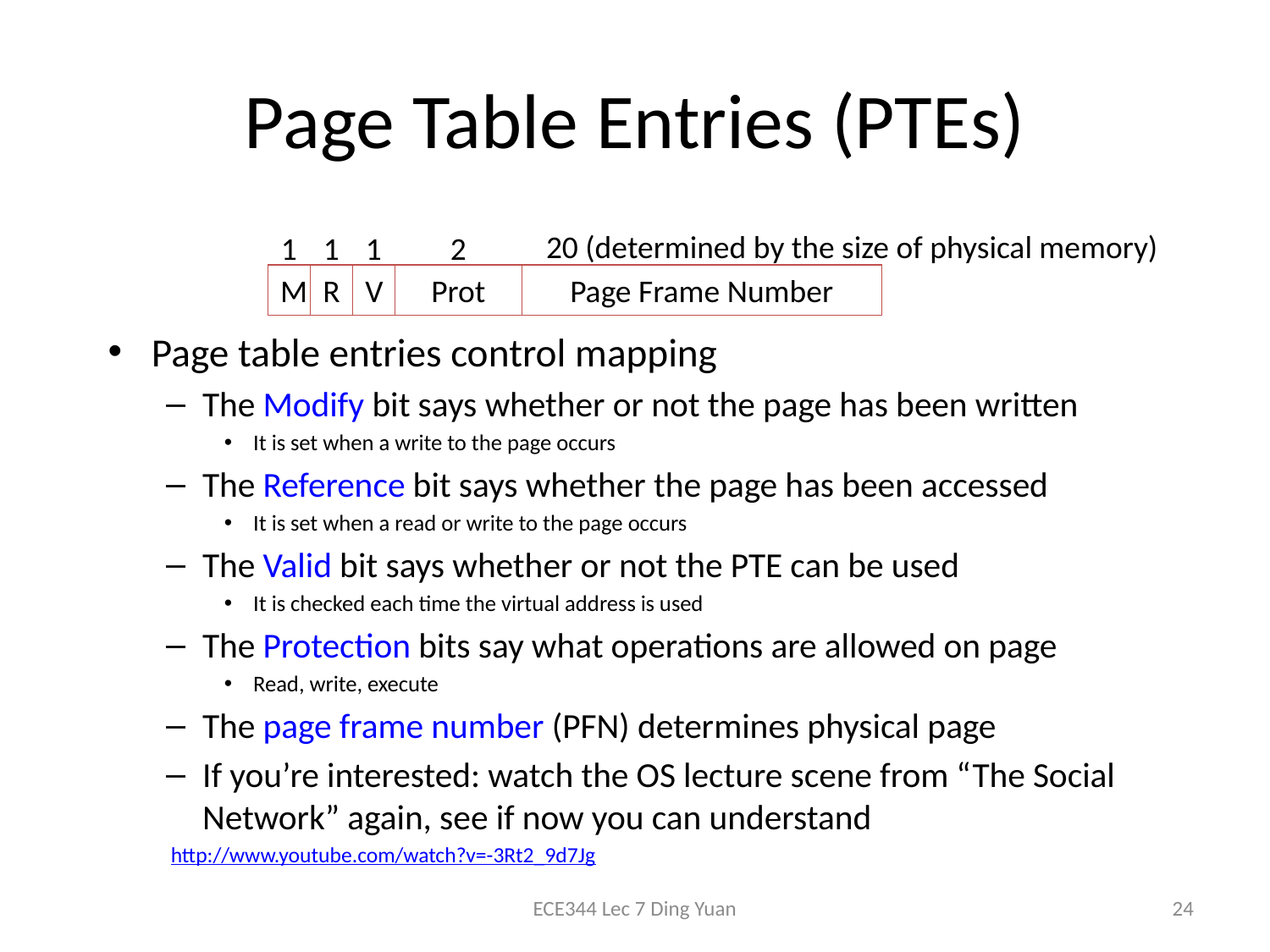

# Page Table Entries (PTEs)
20 (determined by the size of physical memory)
1
1
1
2
M
R
V
Prot
Page Frame Number
Page table entries control mapping
The Modify bit says whether or not the page has been written
It is set when a write to the page occurs
The Reference bit says whether the page has been accessed
It is set when a read or write to the page occurs
The Valid bit says whether or not the PTE can be used
It is checked each time the virtual address is used
The Protection bits say what operations are allowed on page
Read, write, execute
The page frame number (PFN) determines physical page
If you’re interested: watch the OS lecture scene from “The Social Network” again, see if now you can understand
 http://www.youtube.com/watch?v=-3Rt2_9d7Jg

ECE344 Lec 7 Ding Yuan
24